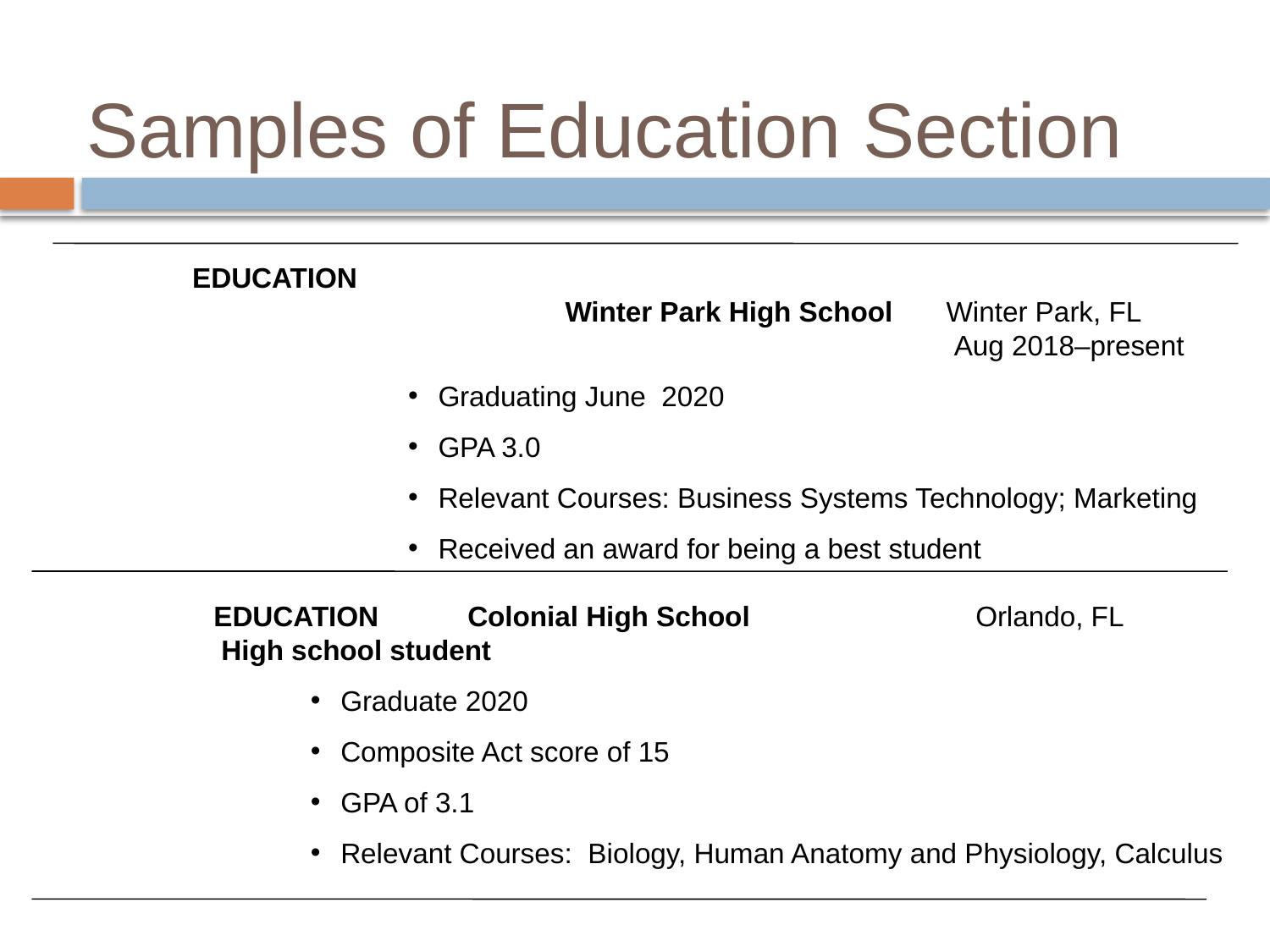

# Samples of Education Section

EDUCATION
	Winter Park High School	Winter Park, FL
				 Aug 2018–present
Graduating June  2020
GPA 3.0
Relevant Courses: Business Systems Technology; Marketing
Received an award for being a best student

EDUCATION	Colonial High School		Orlando, FL
 High school student
Graduate 2020
Composite Act score of 15
GPA of 3.1
Relevant Courses:  Biology, Human Anatomy and Physiology, Calculus